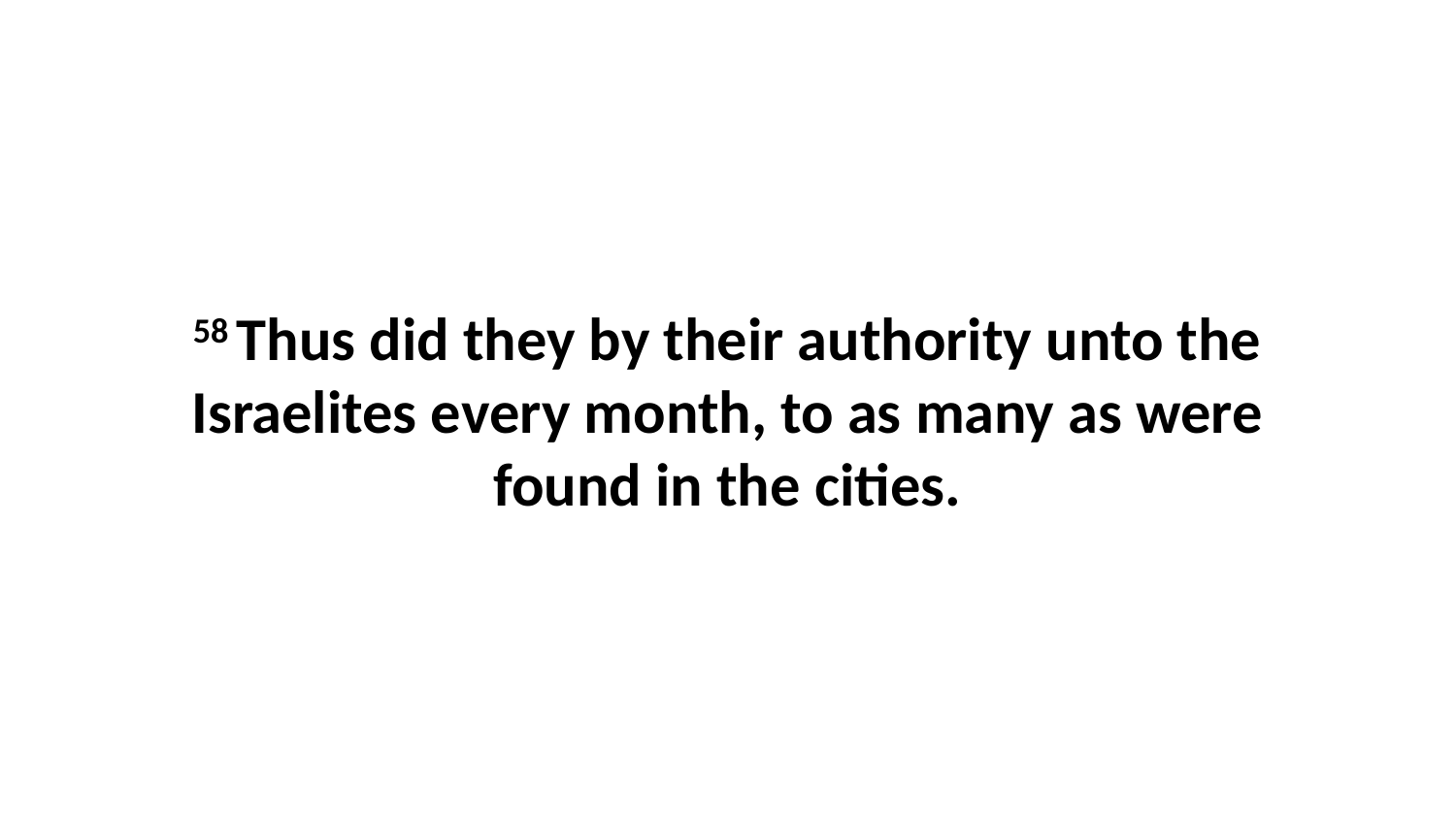

58 Thus did they by their authority unto the Israelites every month, to as many as were found in the cities.